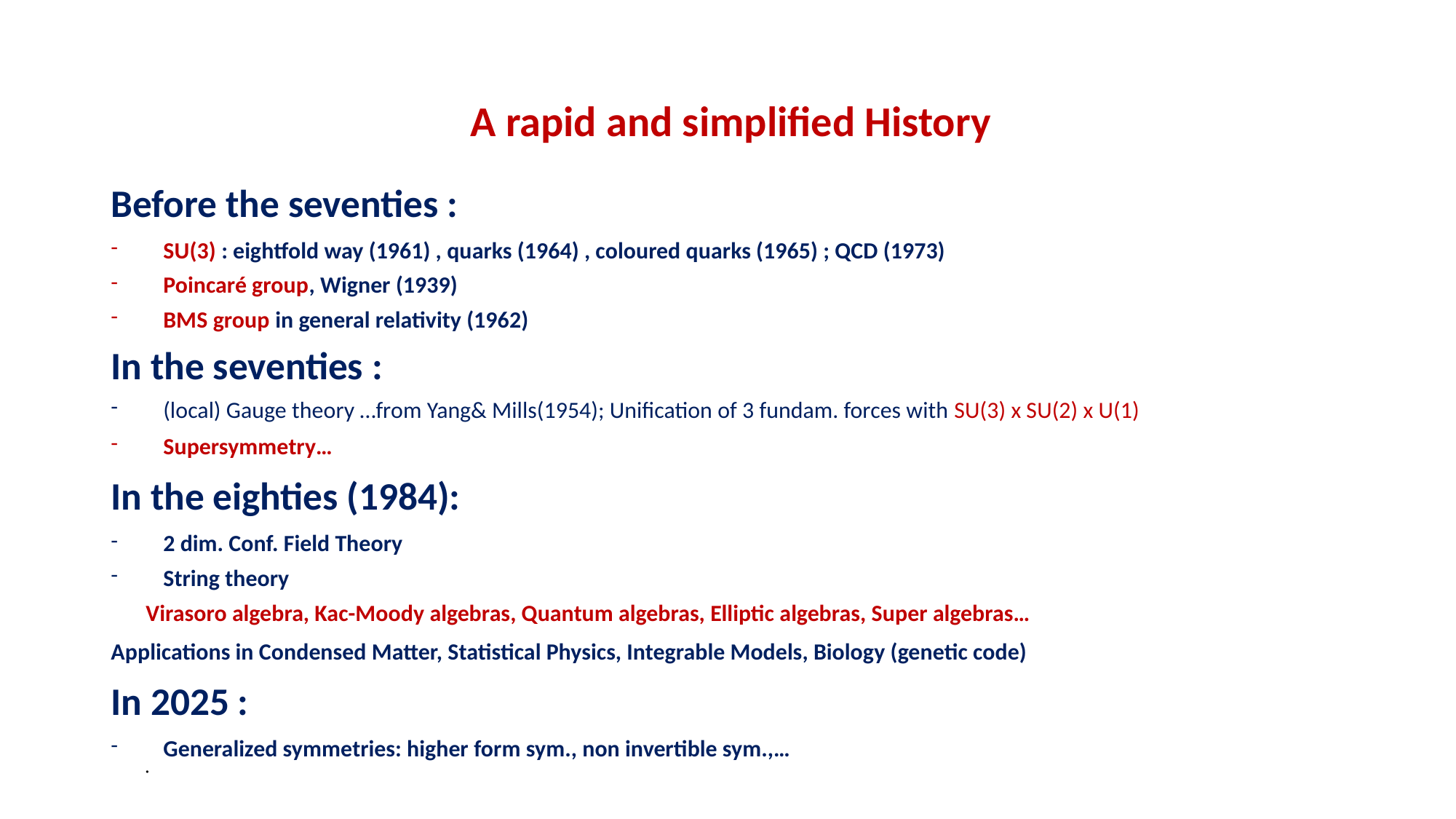

# A rapid and simplified History

Before the seventies :
SU(3) : eightfold way (1961) , quarks (1964) , coloured quarks (1965) ; QCD (1973)
Poincaré group, Wigner (1939)
BMS group in general relativity (1962)
In the seventies :
(local) Gauge theory …from Yang& Mills(1954); Unification of 3 fundam. forces with SU(3) x SU(2) x U(1)
Supersymmetry…
In the eighties (1984):
2 dim. Conf. Field Theory
String theory
Virasoro algebra, Kac-Moody algebras, Quantum algebras, Elliptic algebras, Super algebras…
Applications in Condensed Matter, Statistical Physics, Integrable Models, Biology (genetic code)
In 2025 :
Generalized symmetries: higher form sym., non invertible sym.,…